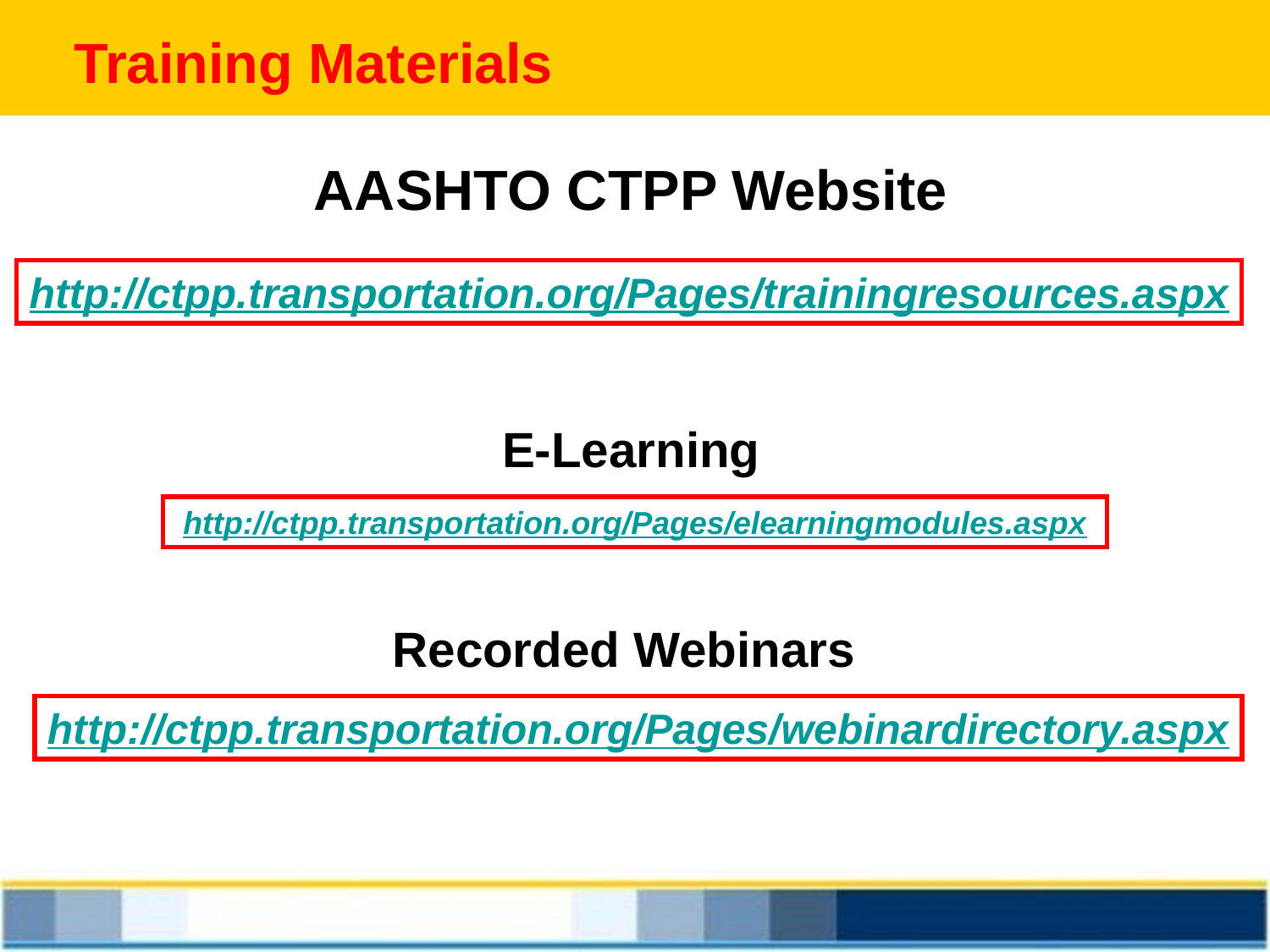

Training Materials

AASHTO CTPP Website
http://ctpp.transportation.org/Pages/trainingresources.aspx
E-Learning
http://ctpp.transportation.org/Pages/elearningmodules.aspx
Recorded Webinars
http://ctpp.transportation.org/Pages/webinardirectory.aspx